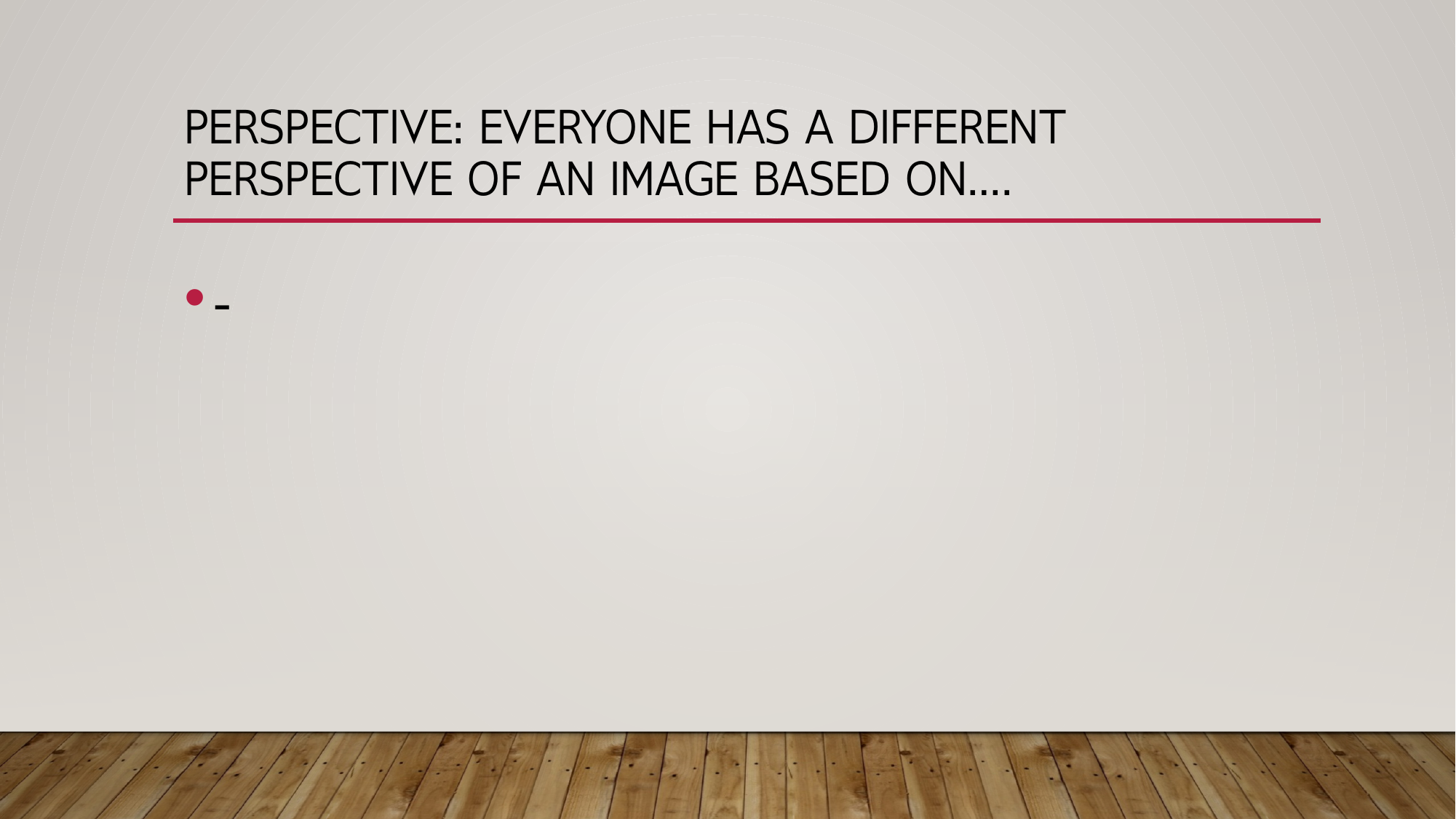

# Perspective: Everyone has a different perspective of an image based on….
-